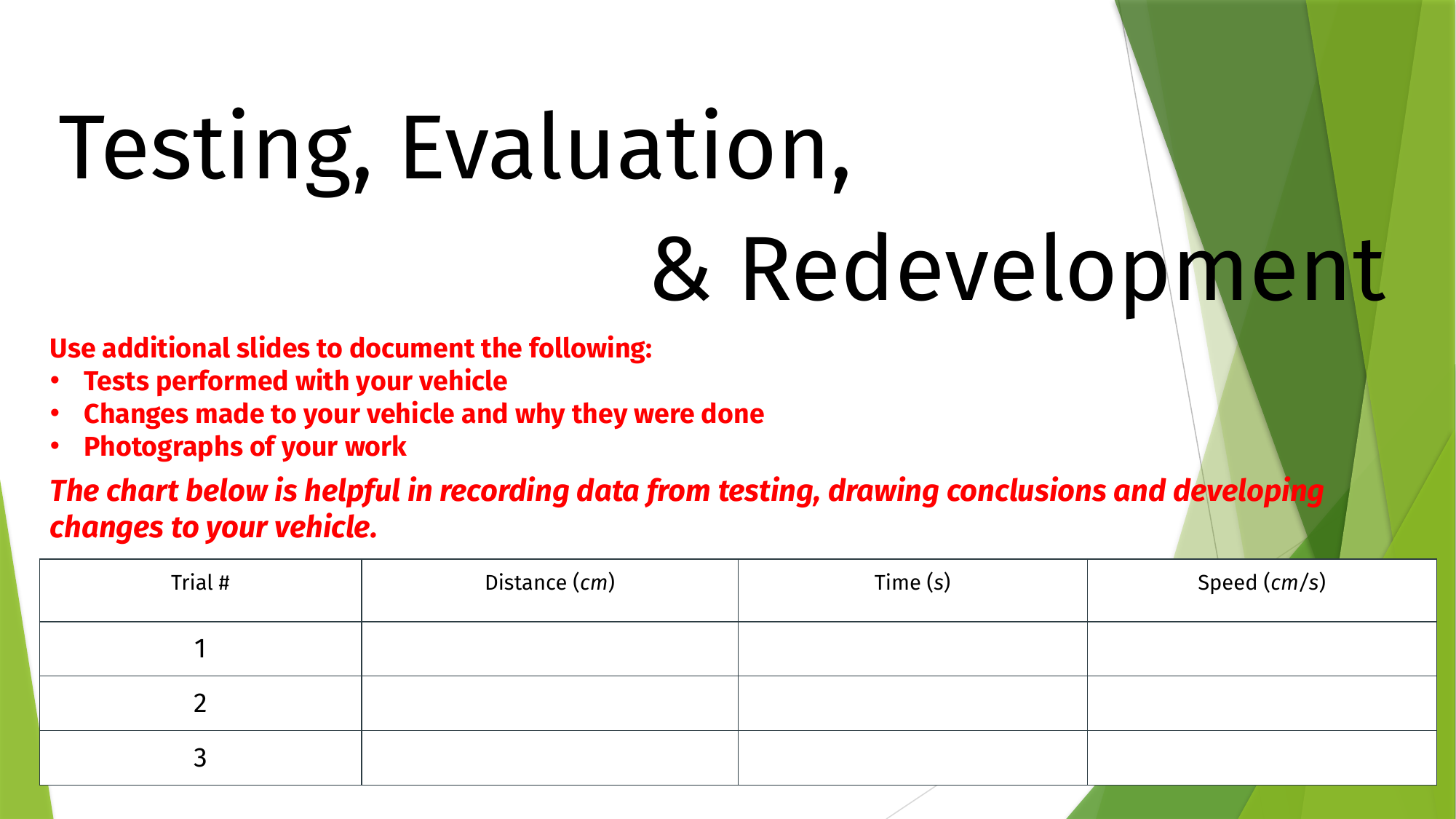

Testing, Evaluation,
& Redevelopment
Use additional slides to document the following:
Tests performed with your vehicle
Changes made to your vehicle and why they were done
Photographs of your work

The chart below is helpful in recording data from testing, drawing conclusions and developing changes to your vehicle.
| Trial # | Distance (cm) | Time (s) | Speed (cm/s) |
| --- | --- | --- | --- |
| 1 |  |  |  |
| 2 |  |  |  |
| 3 |  |  |  |